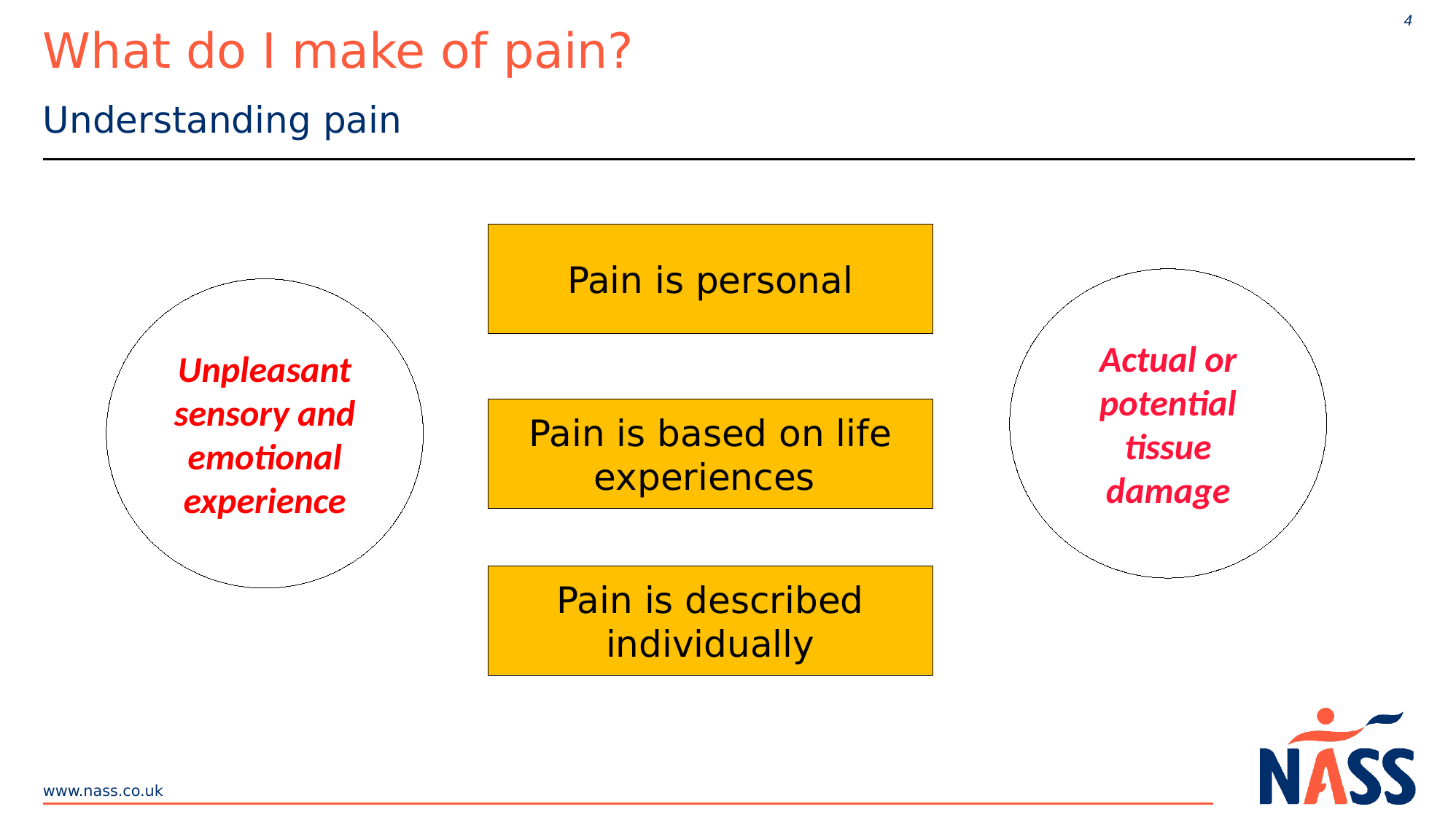

4
# What do I make of pain?
Understanding pain
Pain is personal
Actual or potential tissue damage
Unpleasant sensory and emotional experience
Pain is based on life experiences
Pain is described individually